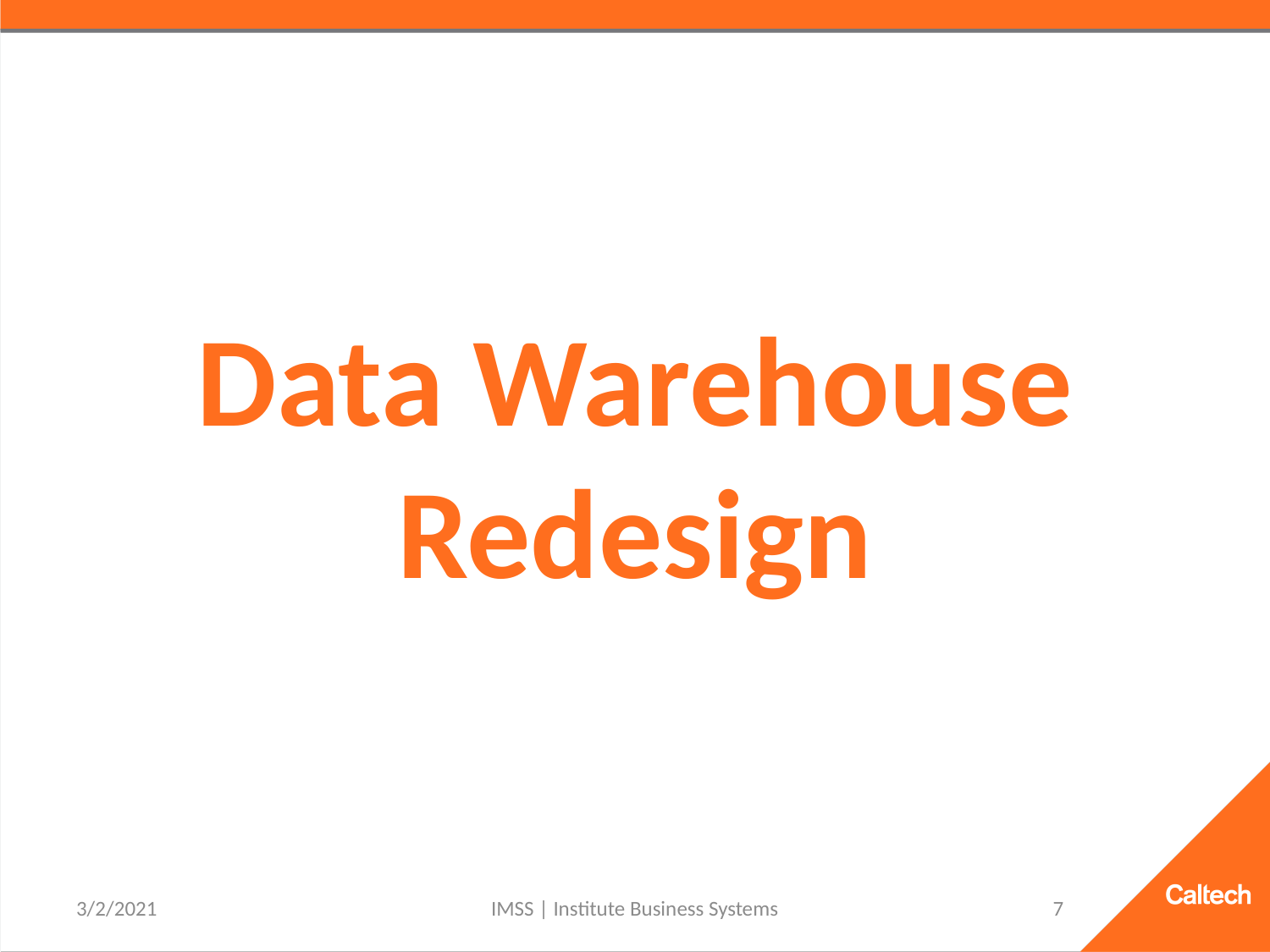

# Data Warehouse Redesign
3/2/2021
IMSS | Institute Business Systems
7